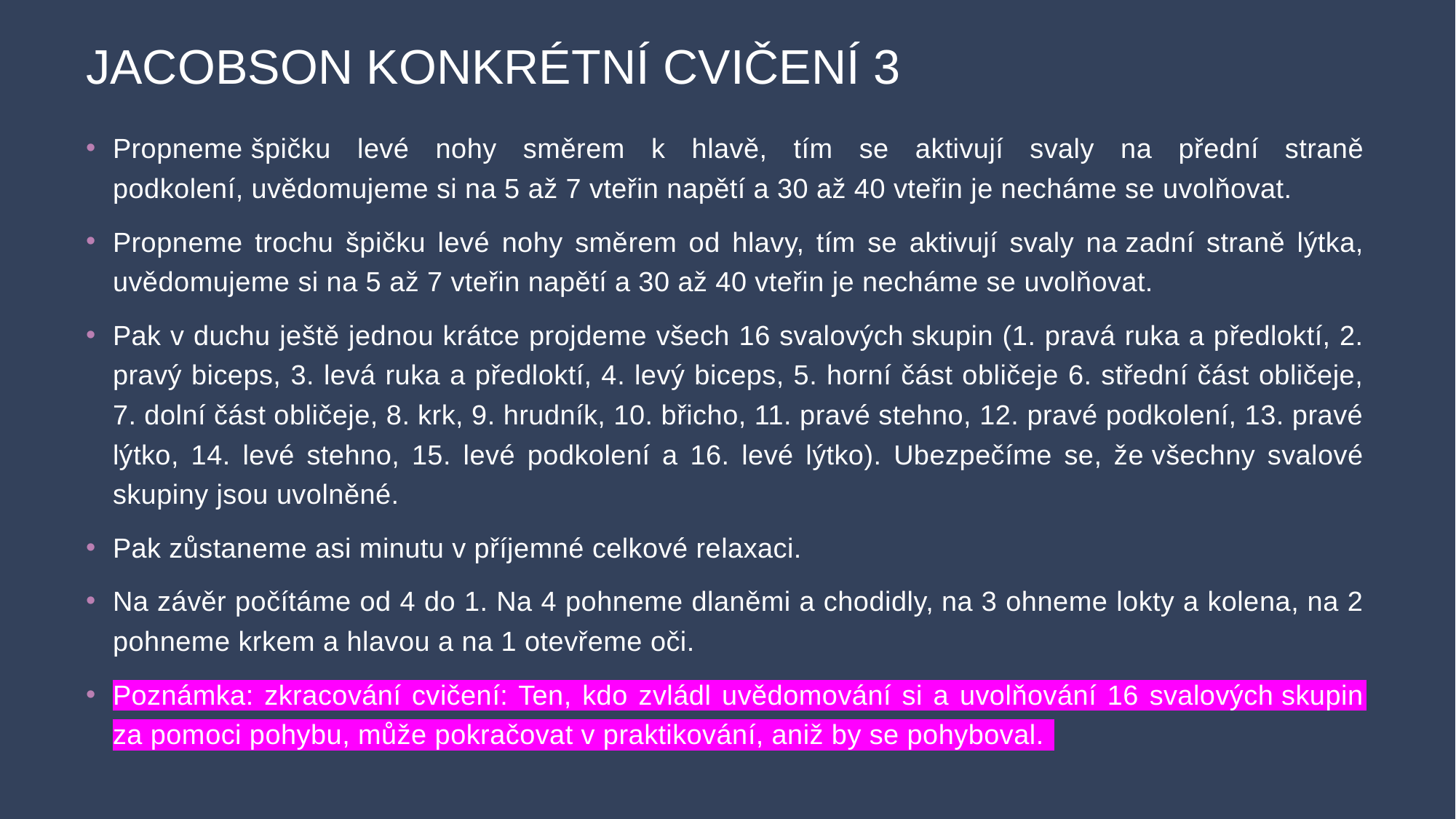

# JACOBSON KONKRÉTNÍ CVIČENÍ 3
Propneme špičku levé nohy směrem k hlavě, tím se aktivují svaly na přední straně podkolení, uvědomujeme si na 5 až 7 vteřin napětí a 30 až 40 vteřin je necháme se uvolňovat.
Propneme trochu špičku levé nohy směrem od hlavy, tím se aktivují svaly na zadní straně lýtka, uvědomujeme si na 5 až 7 vteřin napětí a 30 až 40 vteřin je necháme se uvolňovat.
Pak v duchu ještě jednou krátce projdeme všech 16 svalových skupin (1. pravá ruka a předloktí, 2. pravý biceps, 3. levá ruka a předloktí, 4. levý biceps, 5. horní část obličeje 6. střední část obličeje, 7. dolní část obličeje, 8. krk, 9. hrudník, 10. břicho, 11. pravé stehno, 12. pravé podkolení, 13. pravé lýtko, 14. levé stehno, 15. levé podkolení a 16. levé lýtko). Ubezpečíme se, že všechny svalové skupiny jsou uvolněné.
Pak zůstaneme asi minutu v příjemné celkové relaxaci.
Na závěr počítáme od 4 do 1. Na 4 pohneme dlaněmi a chodidly, na 3 ohneme lokty a kolena, na 2 pohneme krkem a hlavou a na 1 otevřeme oči.
Poznámka: zkracování cvičení: Ten, kdo zvládl uvědomování si a uvolňování 16 svalových skupin za pomoci pohybu, může pokračovat v praktikování, aniž by se pohyboval.